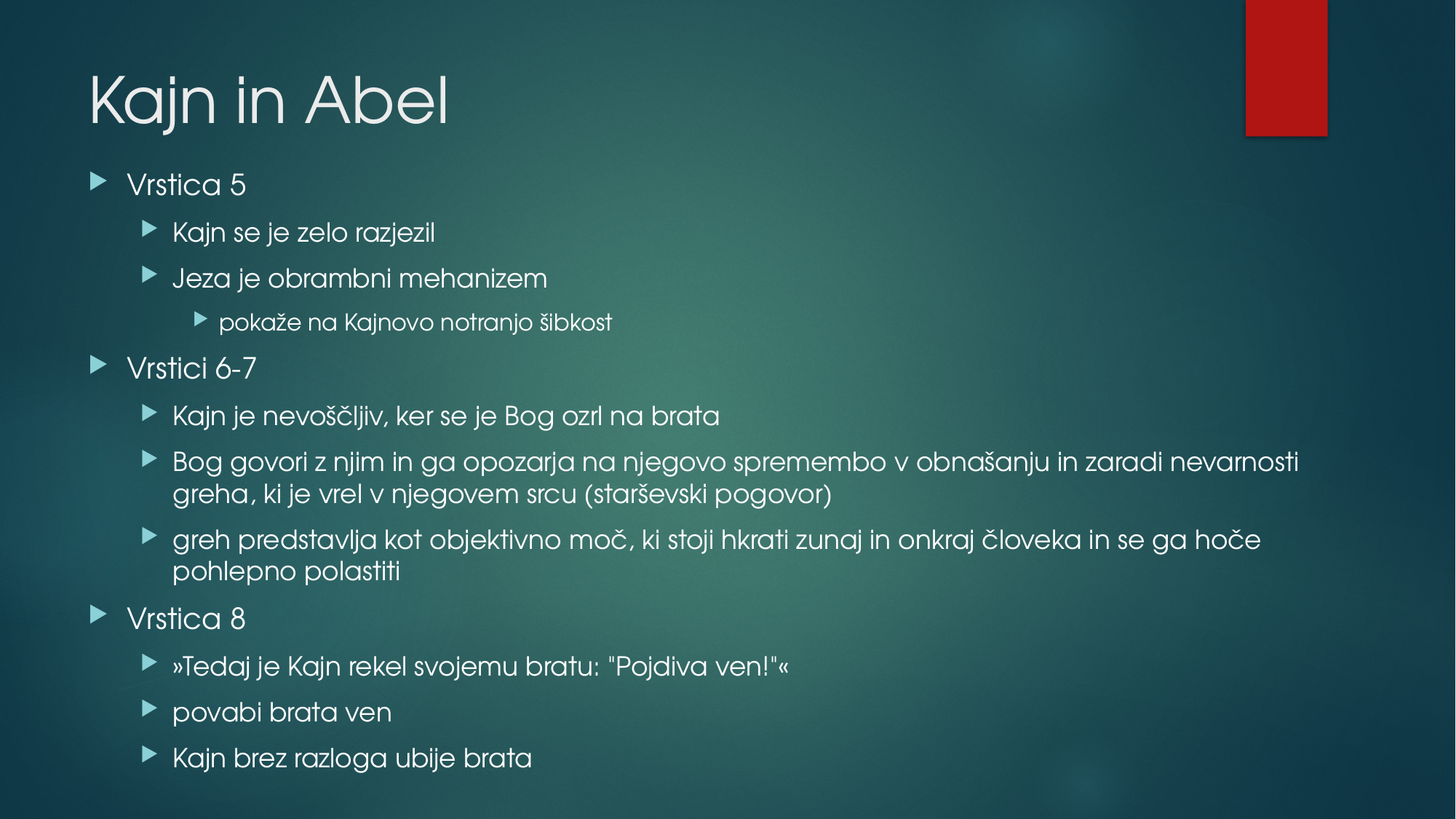

# Kajn in Abel
Vrstica 5
Kajn se je zelo razjezil
Jeza je obrambni mehanizem
pokaže na Kajnovo notranjo šibkost
Vrstici 6-7
Kajn je nevoščljiv, ker se je Bog ozrl na brata
Bog govori z njim in ga opozarja na njegovo spremembo v obnašanju in zaradi nevarnosti greha, ki je vrel v njegovem srcu (starševski pogovor)
greh predstavlja kot objektivno moč, ki stoji hkrati zunaj in onkraj človeka in se ga hoče pohlepno polastiti
Vrstica 8
»Tedaj je Kajn rekel svojemu bratu: "Pojdiva ven!"«
povabi brata ven
Kajn brez razloga ubije brata